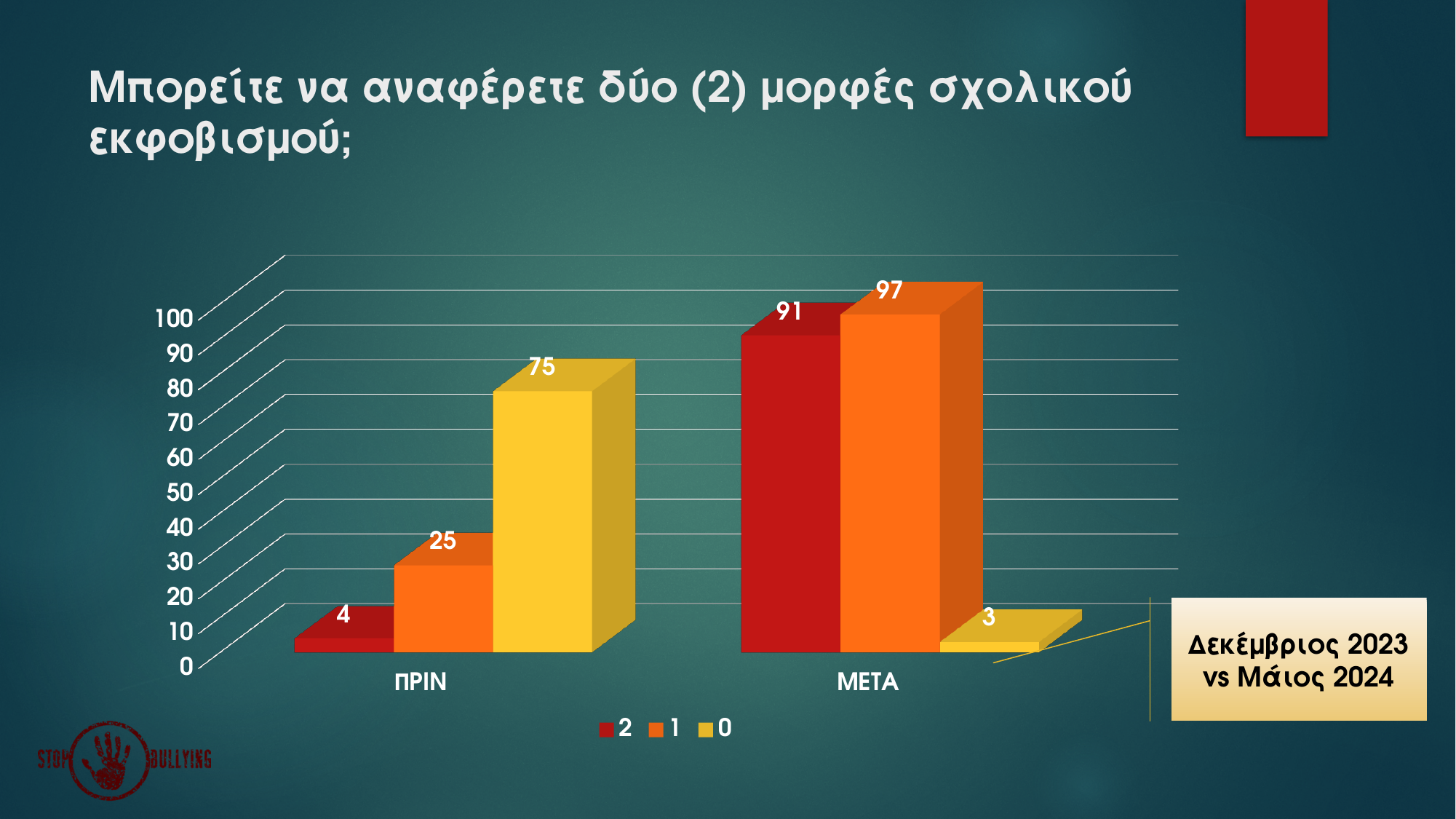

# Μπορείτε να αναφέρετε δύο (2) μορφές σχολικού εκφοβισμού;

[unsupported chart]

Δεκέμβριος 2023 vs Μάιος 2024